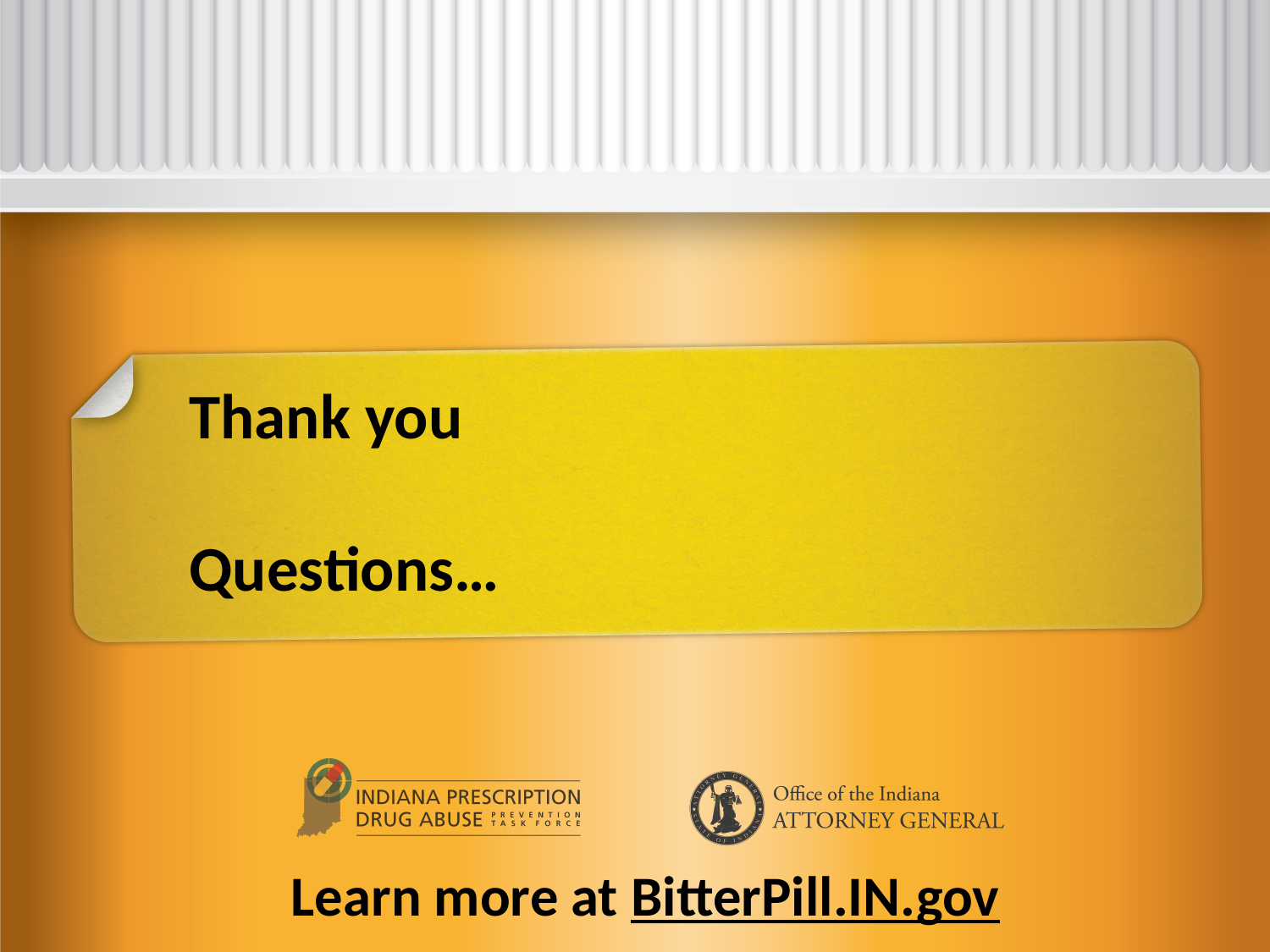

Thank you

Questions…
Learn more at BitterPill.IN.gov